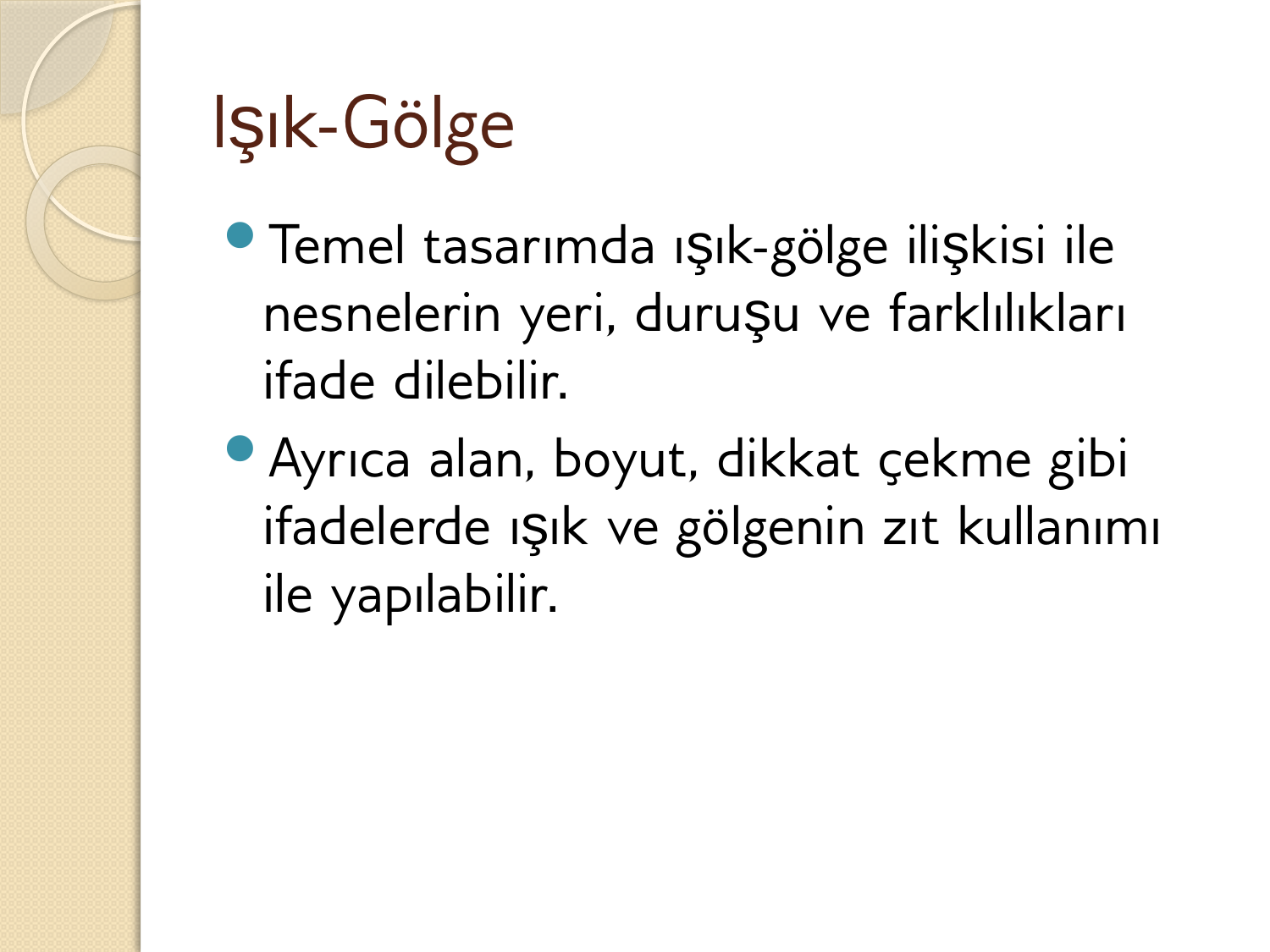

# Işık-Gölge
Temel tasarımda ışık-gölge ilişkisi ile nesnelerin yeri, duruşu ve farklılıkları ifade dilebilir.
Ayrıca alan, boyut, dikkat çekme gibi ifadelerde ışık ve gölgenin zıt kullanımı ile yapılabilir.